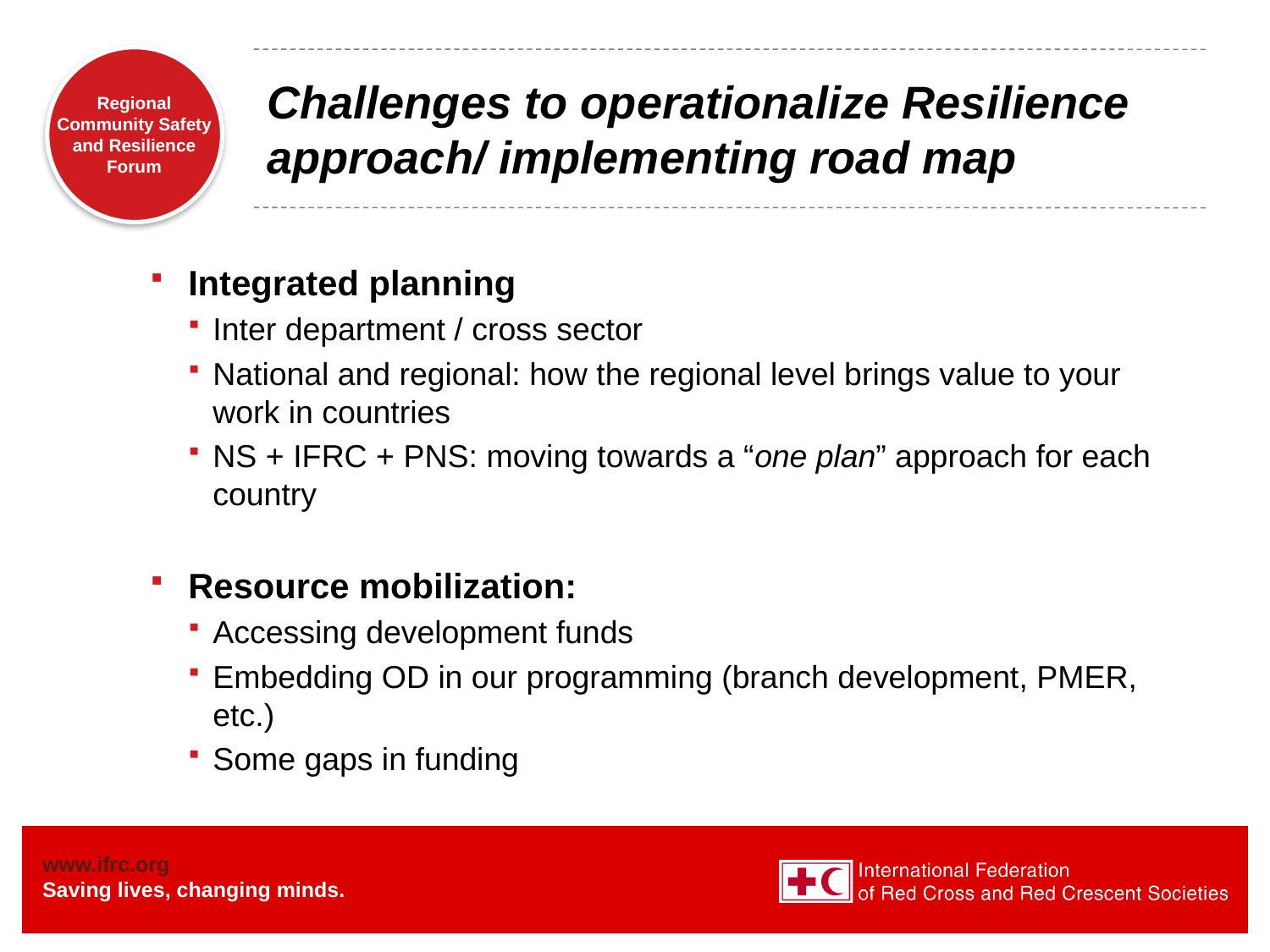

# Challenges to operationalize Resilience approach/ implementing road map
Integrated planning
Inter department / cross sector
National and regional: how the regional level brings value to your work in countries
NS + IFRC + PNS: moving towards a “one plan” approach for each country

Resource mobilization:
Accessing development funds
Embedding OD in our programming (branch development, PMER, etc.)
Some gaps in funding